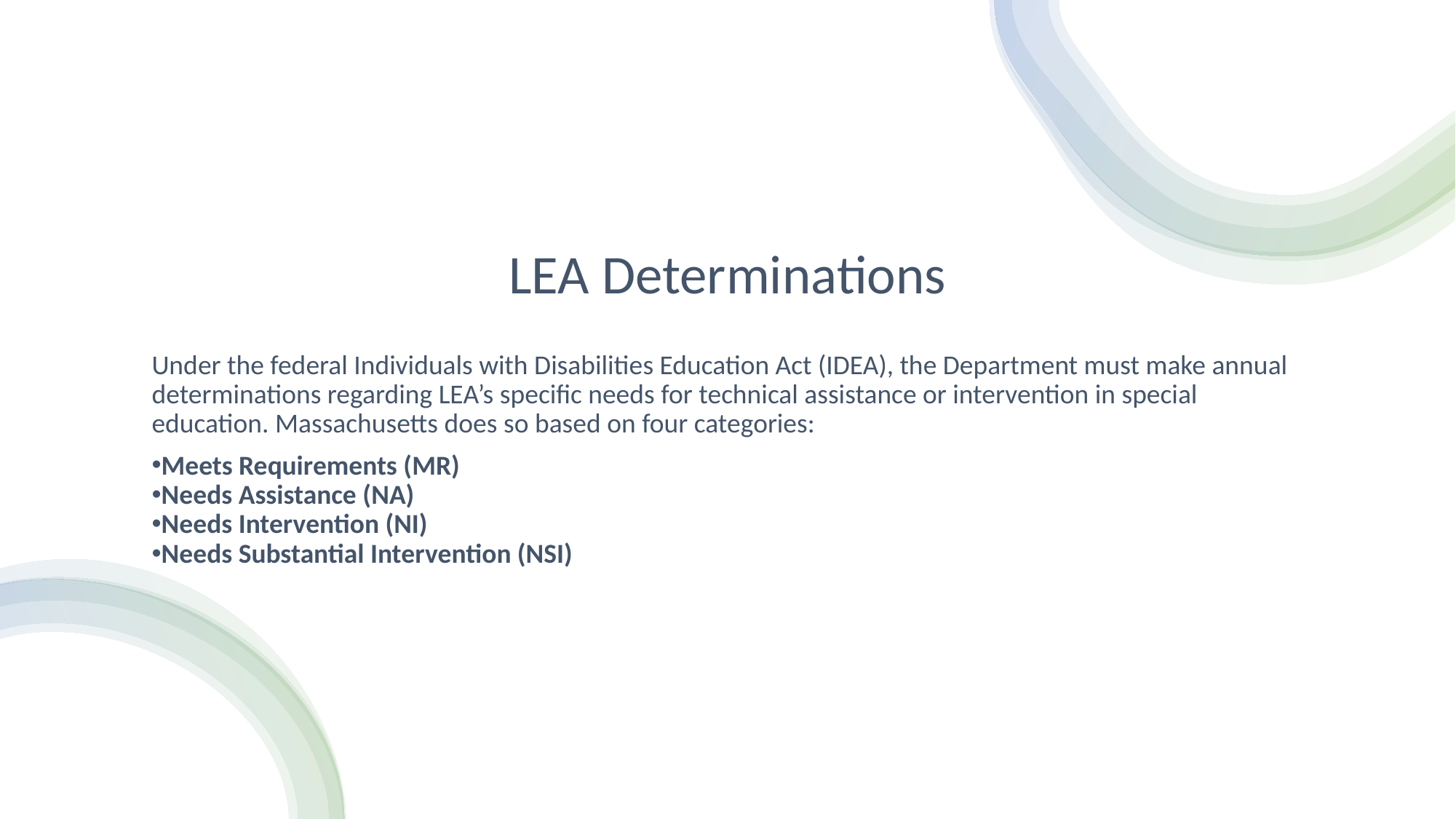

# LEA Determinations
Under the federal Individuals with Disabilities Education Act (IDEA), the Department must make annual determinations regarding LEA’s specific needs for technical assistance or intervention in special education. Massachusetts does so based on four categories:
Meets Requirements (MR)
Needs Assistance (NA)
Needs Intervention (NI)
Needs Substantial Intervention (NSI)